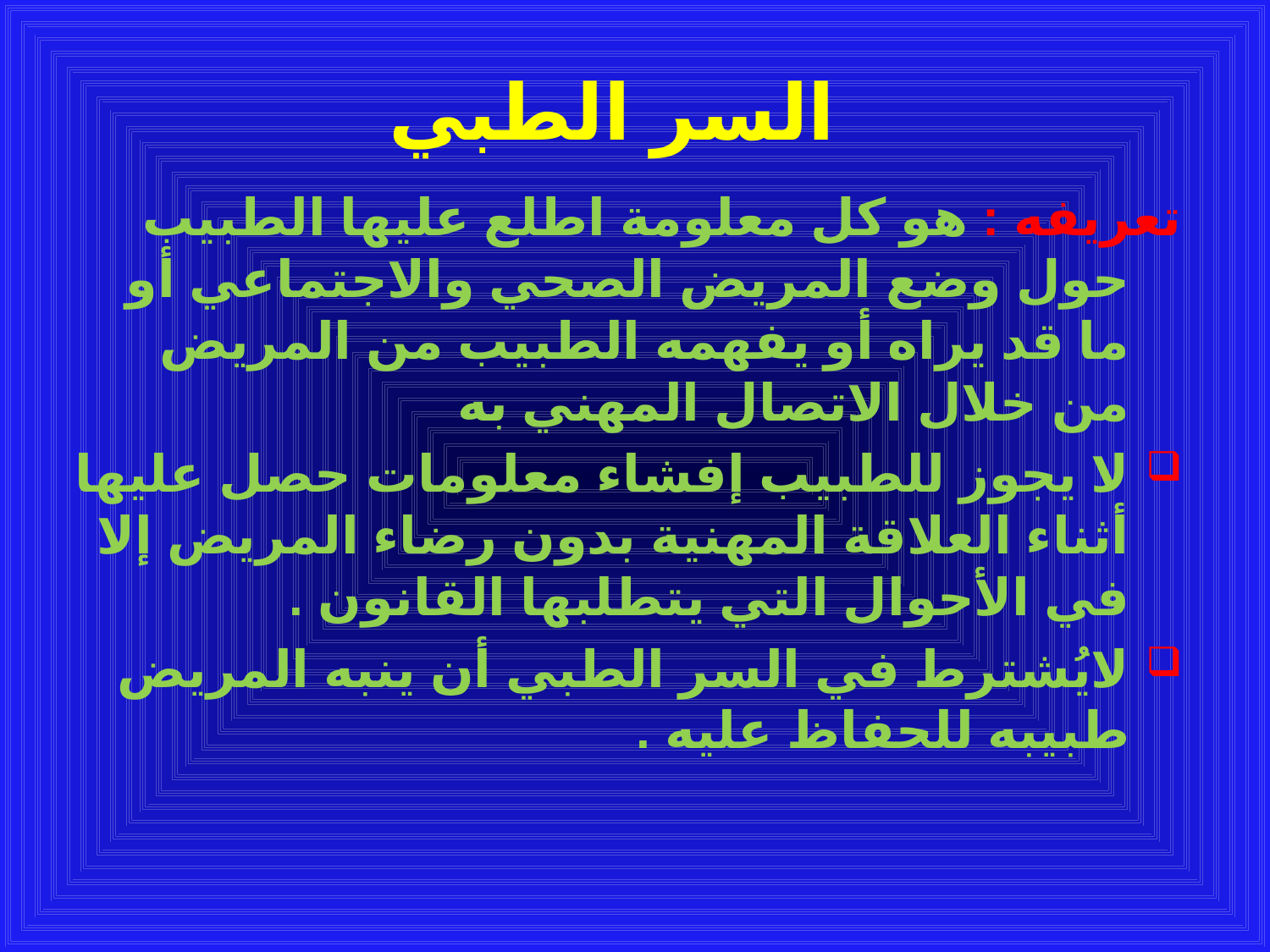

# السر الطبي
تعريفه : هو كل معلومة اطلع عليها الطبيب حول وضع المريض الصحي والاجتماعي أو ما قد يراه أو يفهمه الطبيب من المريض من خلال الاتصال المهني به
لا يجوز للطبيب إفشاء معلومات حصل عليها أثناء العلاقة المهنية بدون رضاء المريض إلا في الأحوال التي يتطلبها القانون .
لايُشترط في السر الطبي أن ينبه المريض طبيبه للحفاظ عليه .